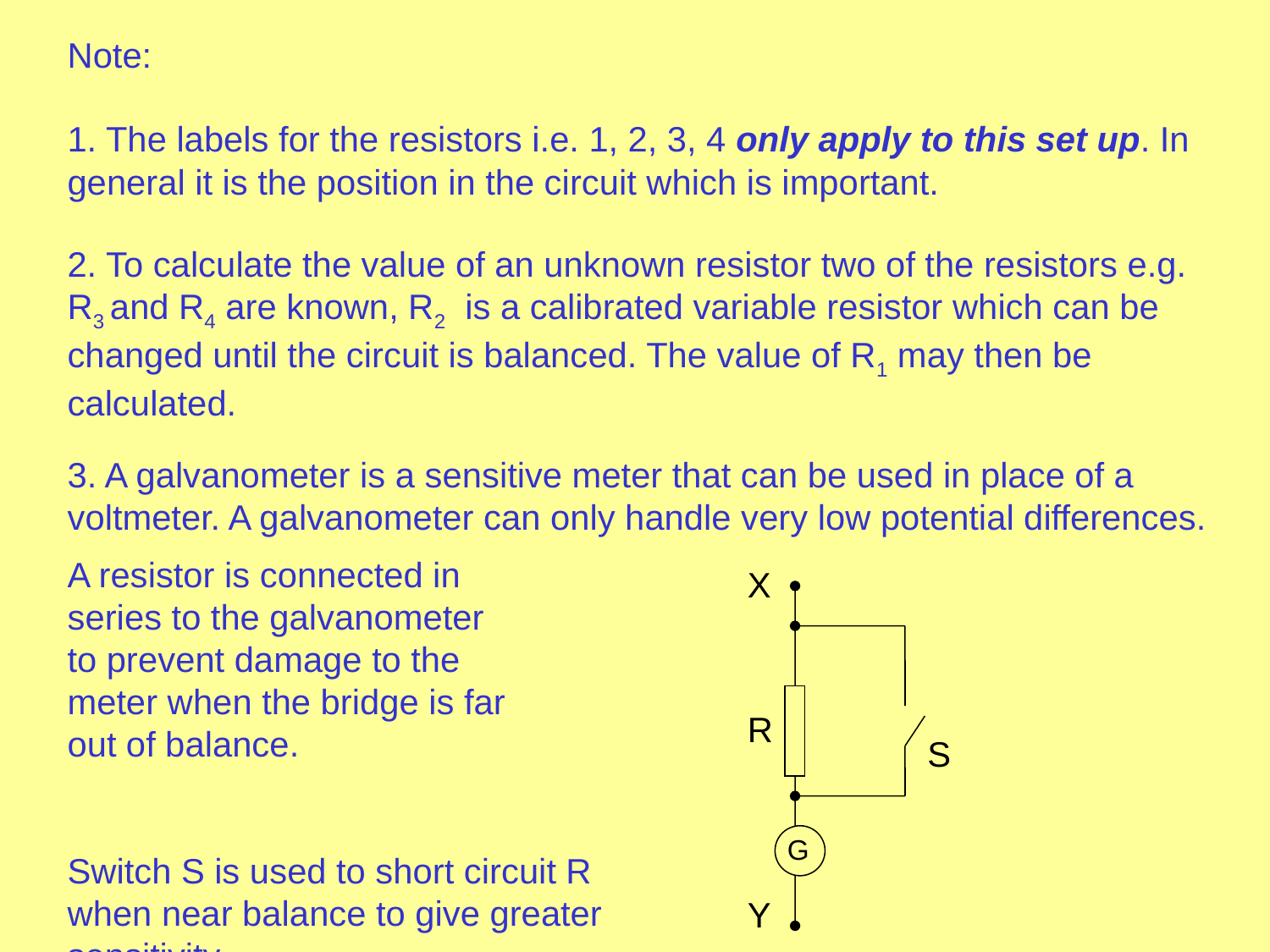

Note:

1. The labels for the resistors i.e. 1, 2, 3, 4 only apply to this set up. In general it is the position in the circuit which is important.
2. To calculate the value of an unknown resistor two of the resistors e.g. R3 and R4 are known, R2  is a calibrated variable resistor which can be changed until the circuit is balanced. The value of R1 may then be calculated.
3. A galvanometer is a sensitive meter that can be used in place of a voltmeter. A galvanometer can only handle very low potential differences.
A resistor is connected in
series to the galvanometer
to prevent damage to the
meter when the bridge is far
out of balance.

Switch S is used to short circuit R
when near balance to give greater
sensitivity.
X

R

S

G

Y